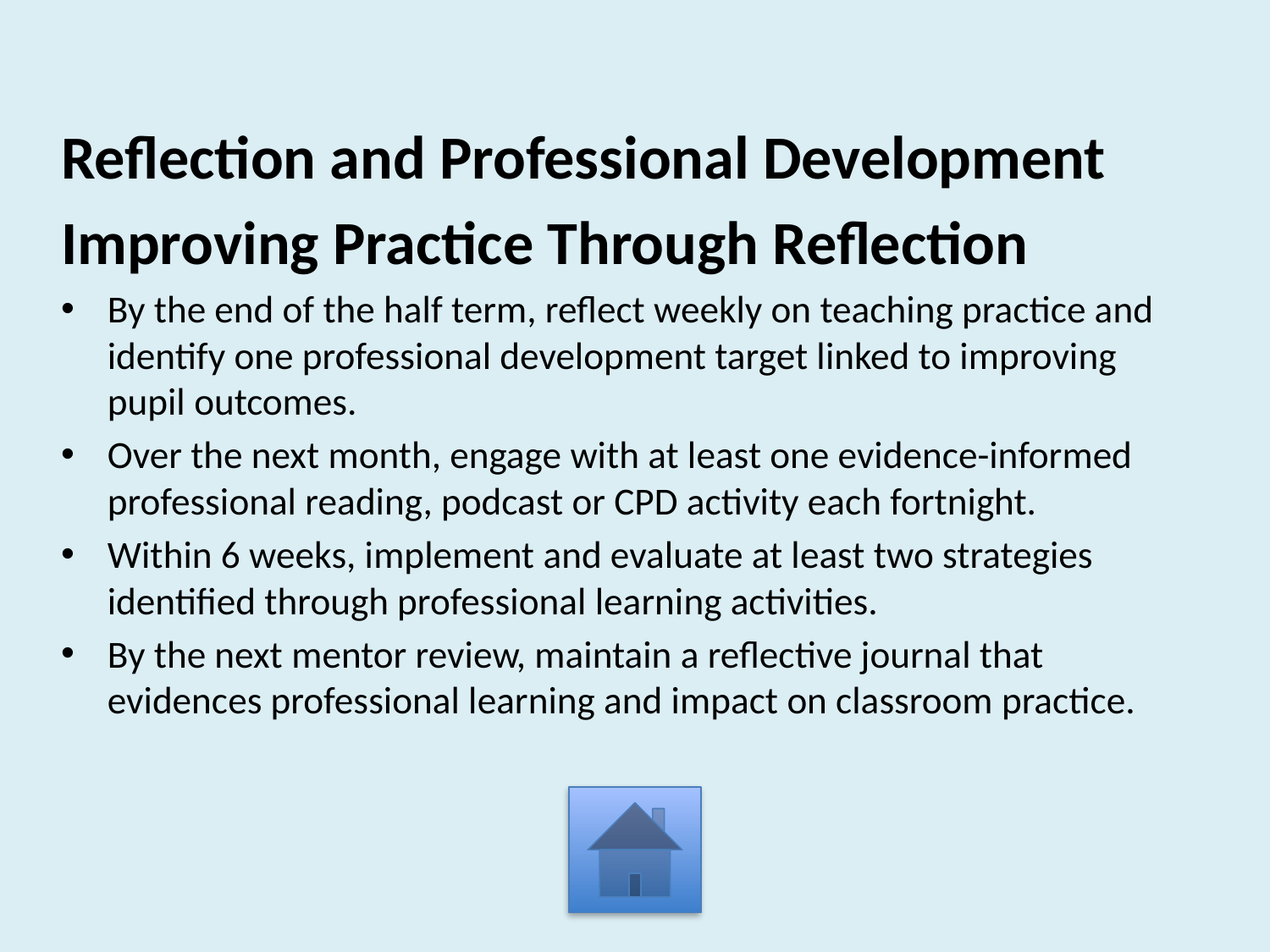

Reflection and Professional Development
Improving Practice Through Reflection
By the end of the half term, reflect weekly on teaching practice and identify one professional development target linked to improving pupil outcomes.
Over the next month, engage with at least one evidence-informed professional reading, podcast or CPD activity each fortnight.
Within 6 weeks, implement and evaluate at least two strategies identified through professional learning activities.
By the next mentor review, maintain a reflective journal that evidences professional learning and impact on classroom practice.